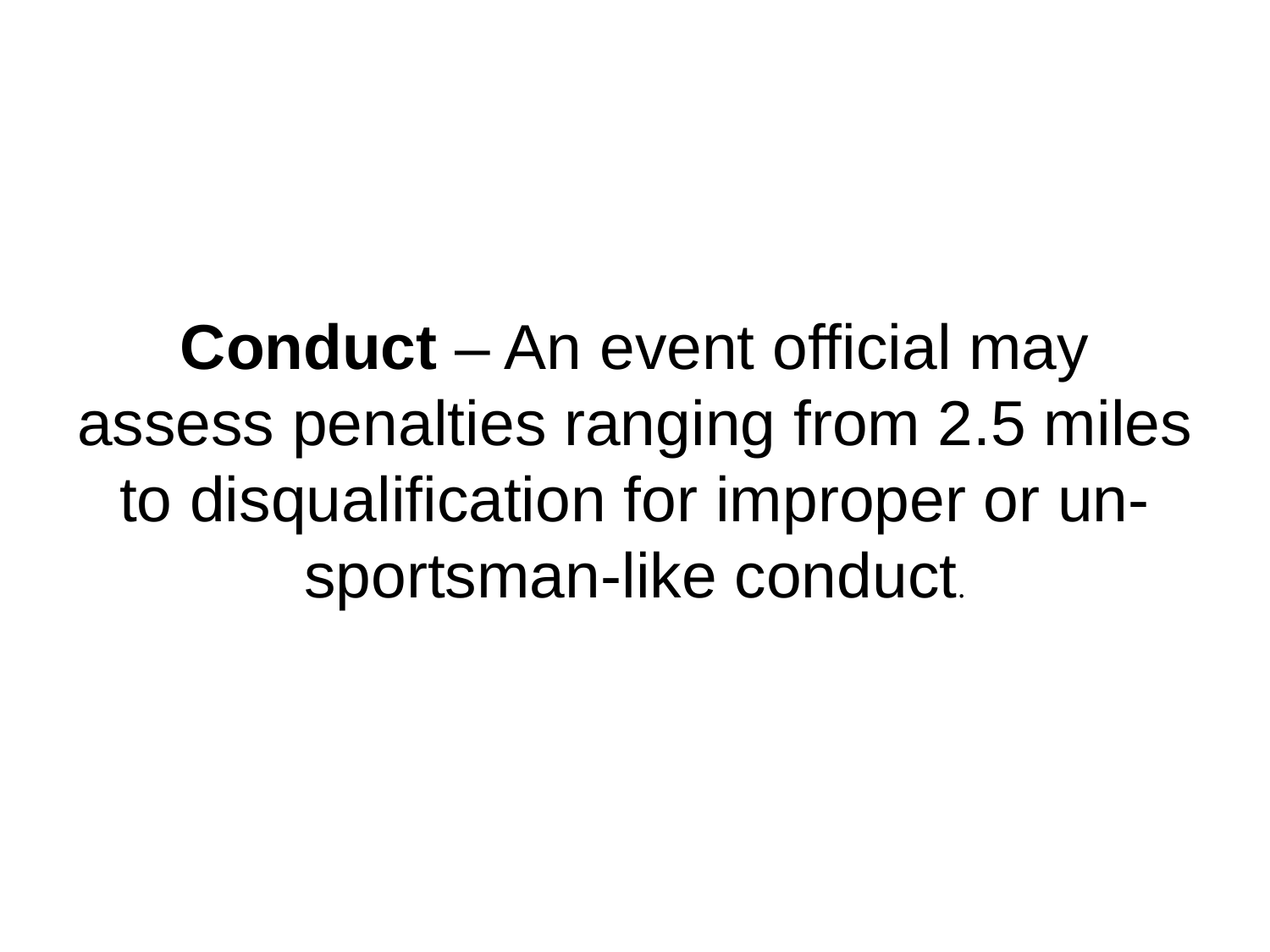

# Conduct – An event official may assess penalties ranging from 2.5 miles to disqualification for improper or un-sportsman-like conduct.